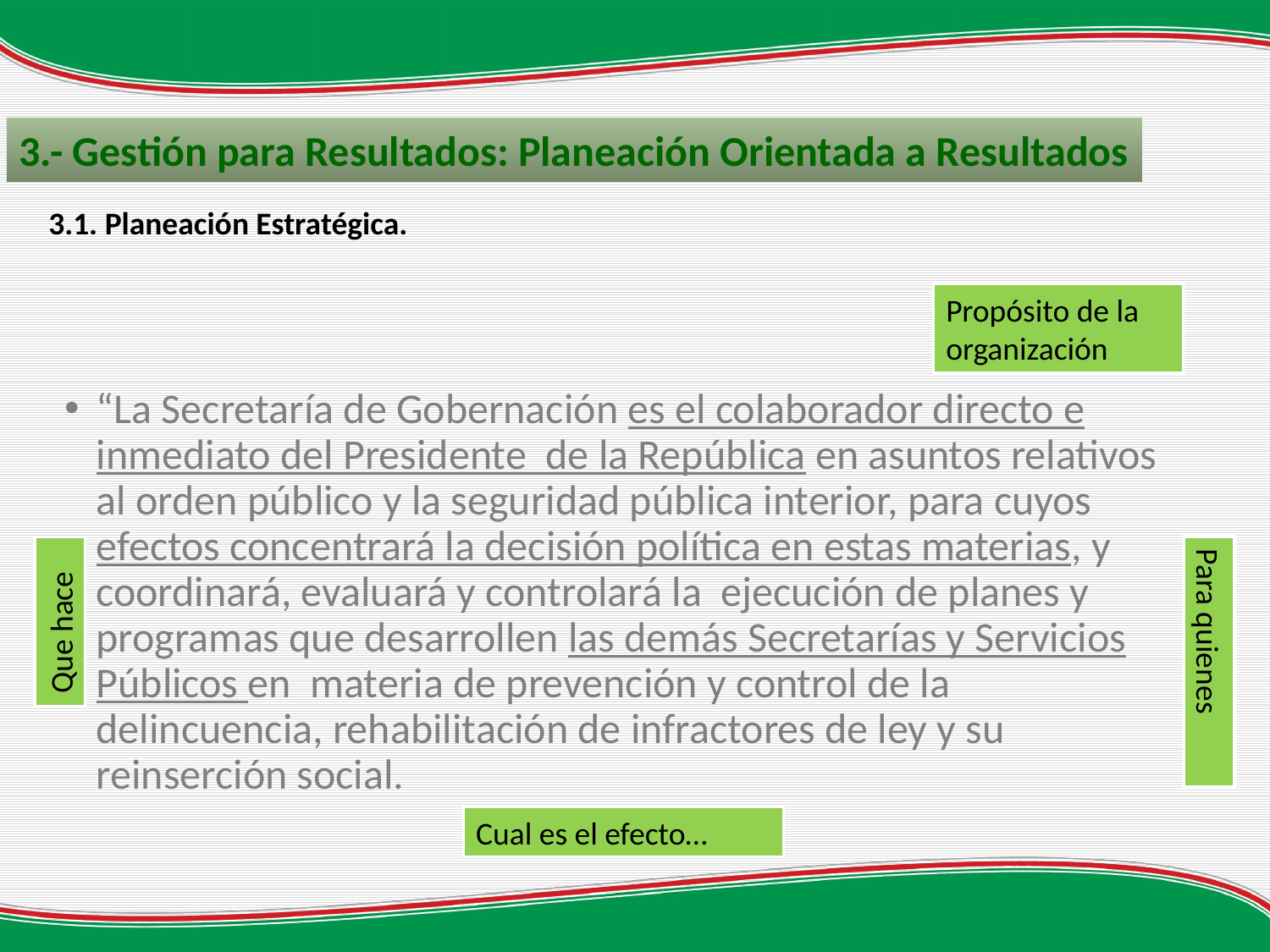

3.- Gestión para Resultados: Planeación Orientada a Resultados
3.1. Planeación Estratégica.
Propósito de la organización
“La Secretaría de Gobernación es el colaborador directo e inmediato del Presidente  de la República en asuntos relativos al orden público y la seguridad pública interior, para cuyos  efectos concentrará la decisión política en estas materias, y coordinará, evaluará y controlará la  ejecución de planes y programas que desarrollen las demás Secretarías y Servicios Públicos en  materia de prevención y control de la delincuencia, rehabilitación de infractores de ley y su  reinserción social.
Que hace
Para quienes
Cual es el efecto…